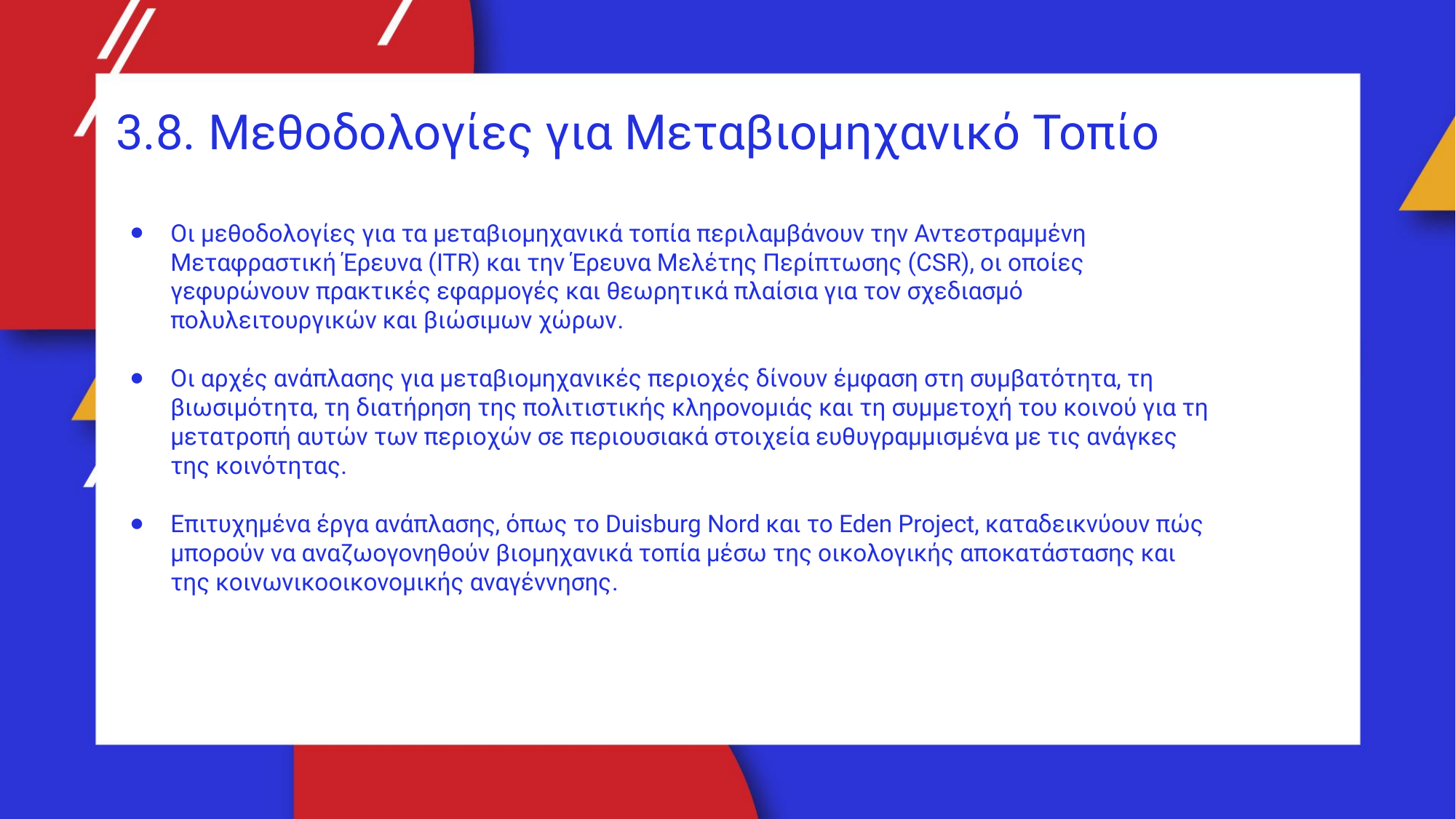

3.8. Μεθοδολογίες για Μεταβιομηχανικό Τοπίο

Οι μεθοδολογίες για τα μεταβιομηχανικά τοπία περιλαμβάνουν την Αντεστραμμένη Μεταφραστική Έρευνα (ITR) και την Έρευνα Μελέτης Περίπτωσης (CSR), οι οποίες γεφυρώνουν πρακτικές εφαρμογές και θεωρητικά πλαίσια για τον σχεδιασμό πολυλειτουργικών και βιώσιμων χώρων.

Οι αρχές ανάπλασης για μεταβιομηχανικές περιοχές δίνουν έμφαση στη συμβατότητα, τη βιωσιμότητα, τη διατήρηση της πολιτιστικής κληρονομιάς και τη συμμετοχή του κοινού για τη μετατροπή αυτών των περιοχών σε περιουσιακά στοιχεία ευθυγραμμισμένα με τις ανάγκες της κοινότητας.

Επιτυχημένα έργα ανάπλασης, όπως το Duisburg Nord και το Eden Project, καταδεικνύουν πώς μπορούν να αναζωογονηθούν βιομηχανικά τοπία μέσω της οικολογικής αποκατάστασης και της κοινωνικοοικονομικής αναγέννησης.